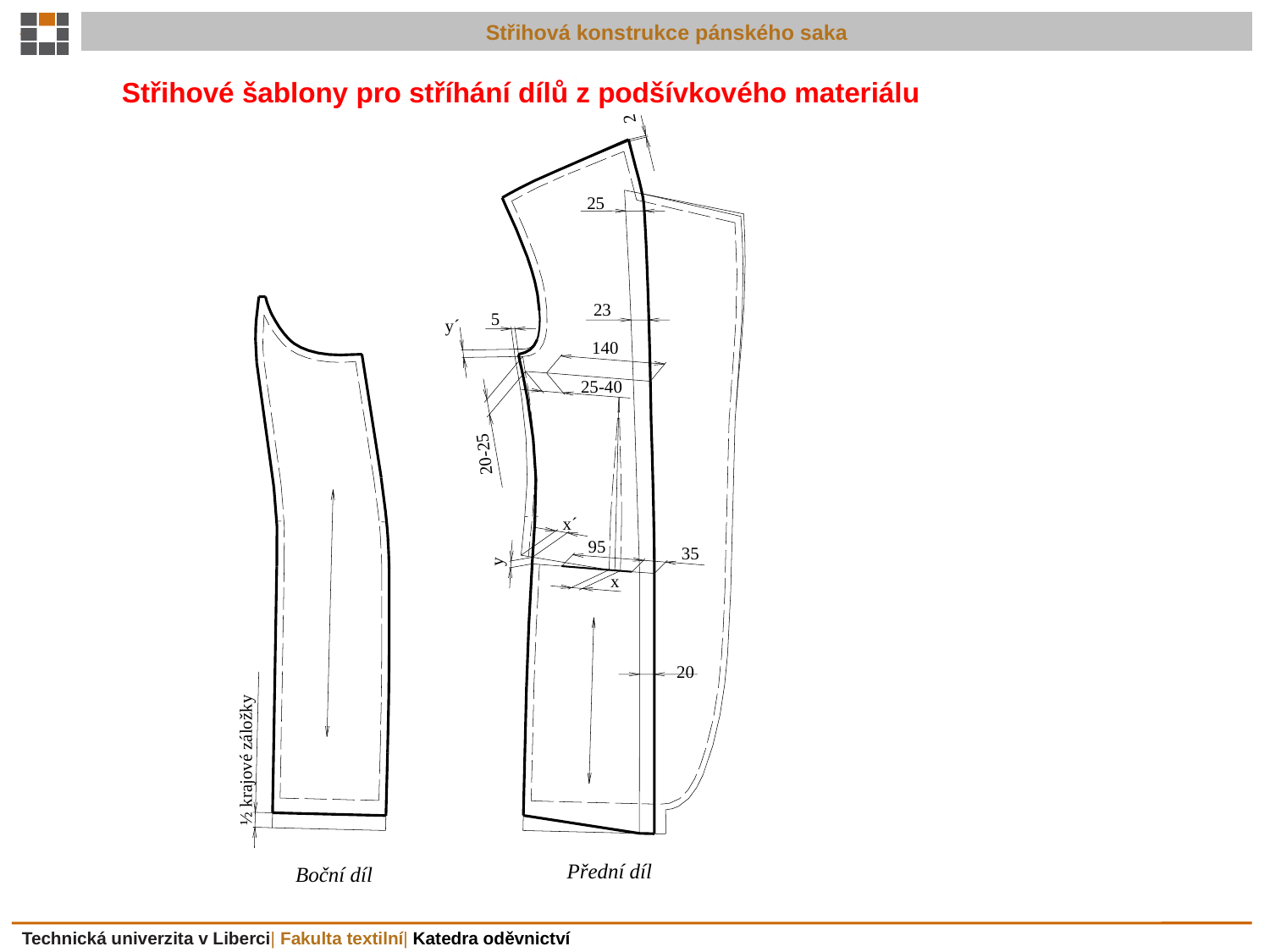

10

10

10

10

10

10

20

10

260

10

52

30 − 40

30 − 40

Střihové šablony pro stříhání dílů z podšívkového materiálu
2

25

23

5
y´

140

25-40

20-25

x´

95

35
y

x

20

½ krajové záložky

Přední díl
Boční díl